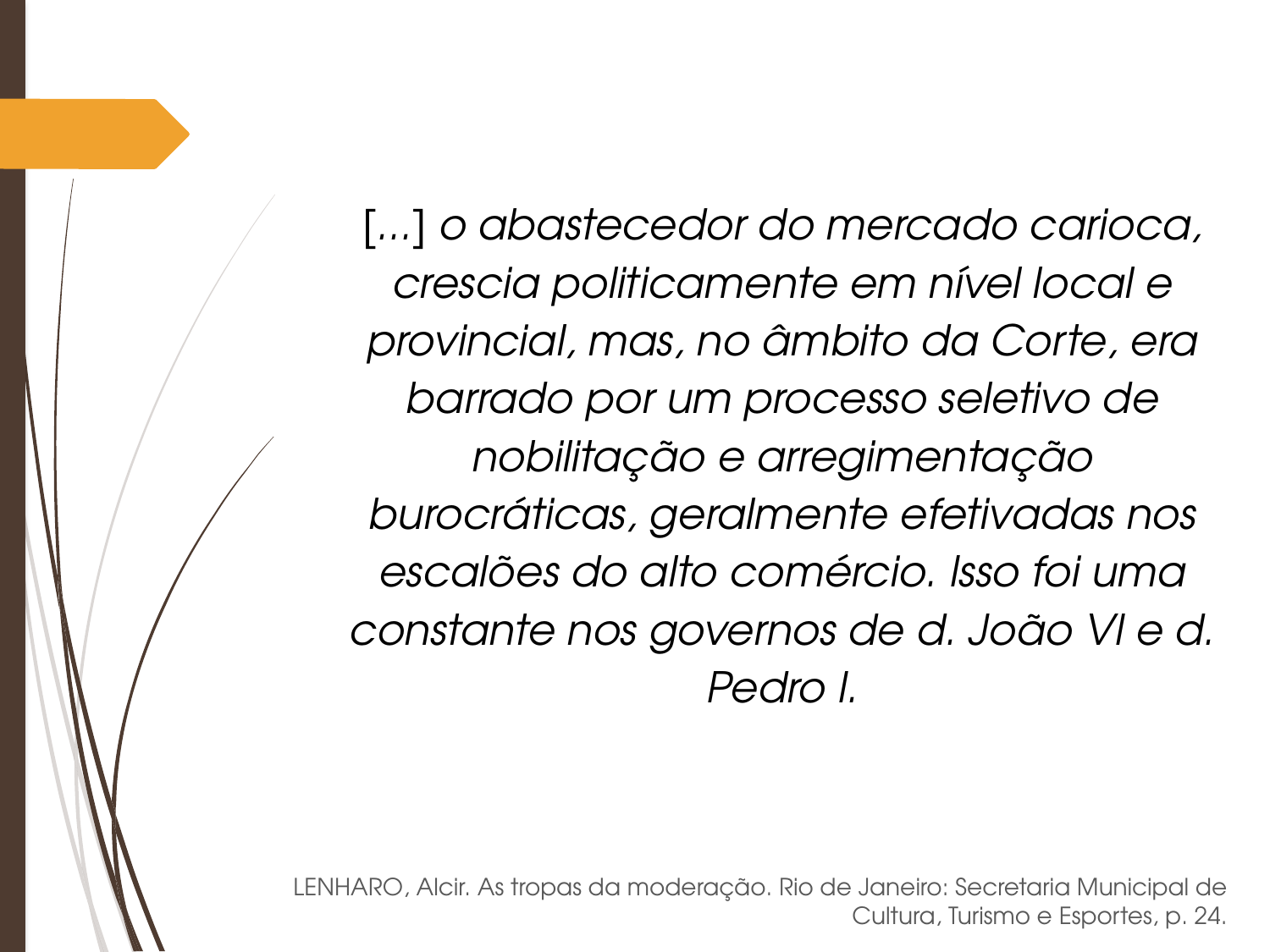

[...] o abastecedor do mercado carioca, crescia politicamente em nível local e provincial, mas, no âmbito da Corte, era barrado por um processo seletivo de nobilitação e arregimentação burocráticas, geralmente efetivadas nos escalões do alto comércio. Isso foi uma constante nos governos de d. João VI e d. Pedro I.
LENHARO, Alcir. As tropas da moderação. Rio de Janeiro: Secretaria Municipal de Cultura, Turismo e Esportes, p. 24.